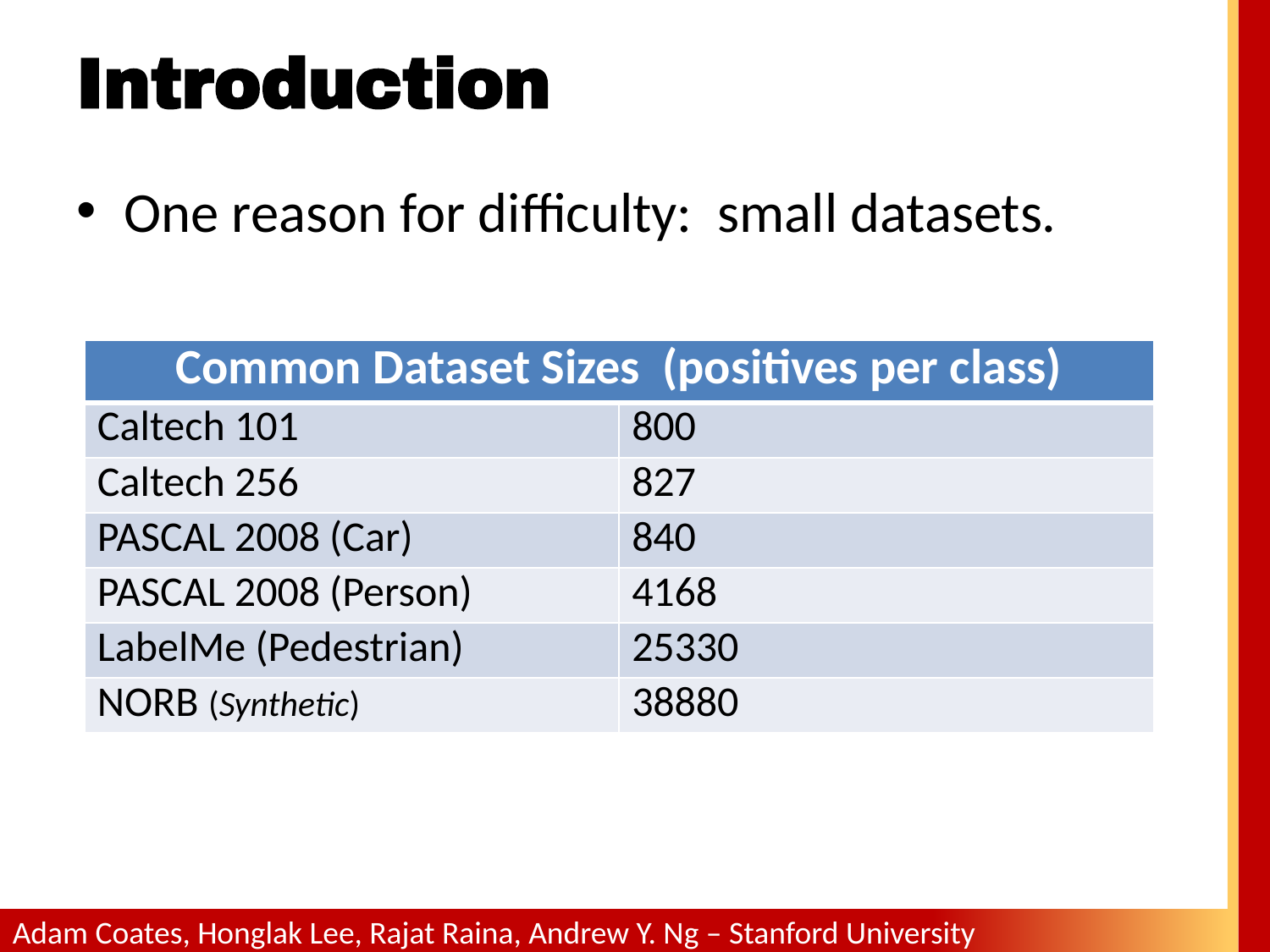

# Introduction
One reason for difficulty:  small datasets.

| Common Dataset Sizes (positives per class) |  |
| --- | --- |
| Caltech 101 | 800 |
| Caltech 256 | 827 |
| PASCAL 2008 (Car) | 840 |
| PASCAL 2008 (Person) | 4168 |
| LabelMe (Pedestrian) | 25330 |
| NORB (Synthetic) | 38880 |